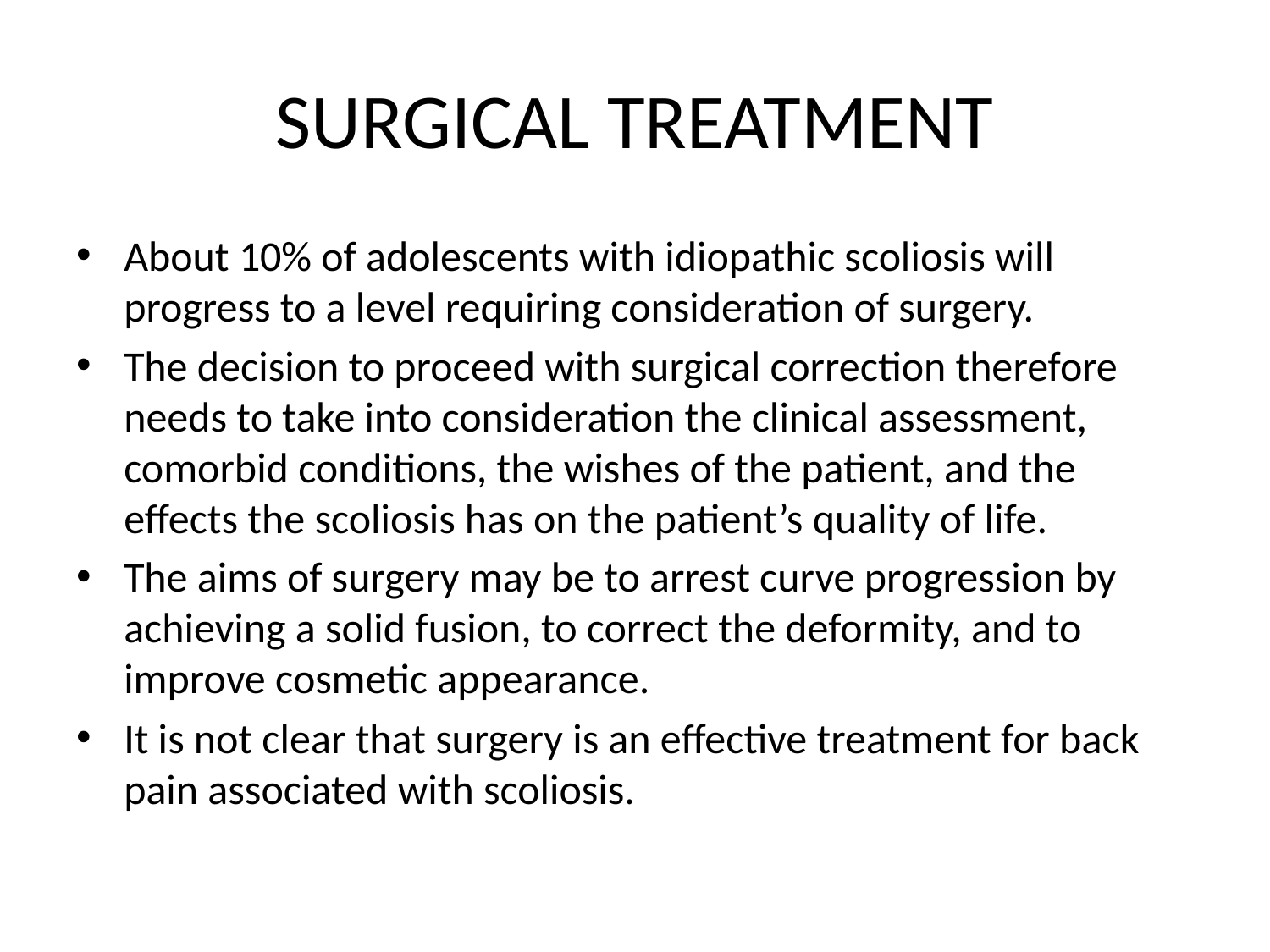

# SURGICAL TREATMENT
About 10% of adolescents with idiopathic scoliosis will progress to a level requiring consideration of surgery.
The decision to proceed with surgical correction therefore needs to take into consideration the clinical assessment, comorbid conditions, the wishes of the patient, and the effects the scoliosis has on the patient’s quality of life.
The aims of surgery may be to arrest curve progression by achieving a solid fusion, to correct the deformity, and to improve cosmetic appearance.
It is not clear that surgery is an effective treatment for back pain associated with scoliosis.